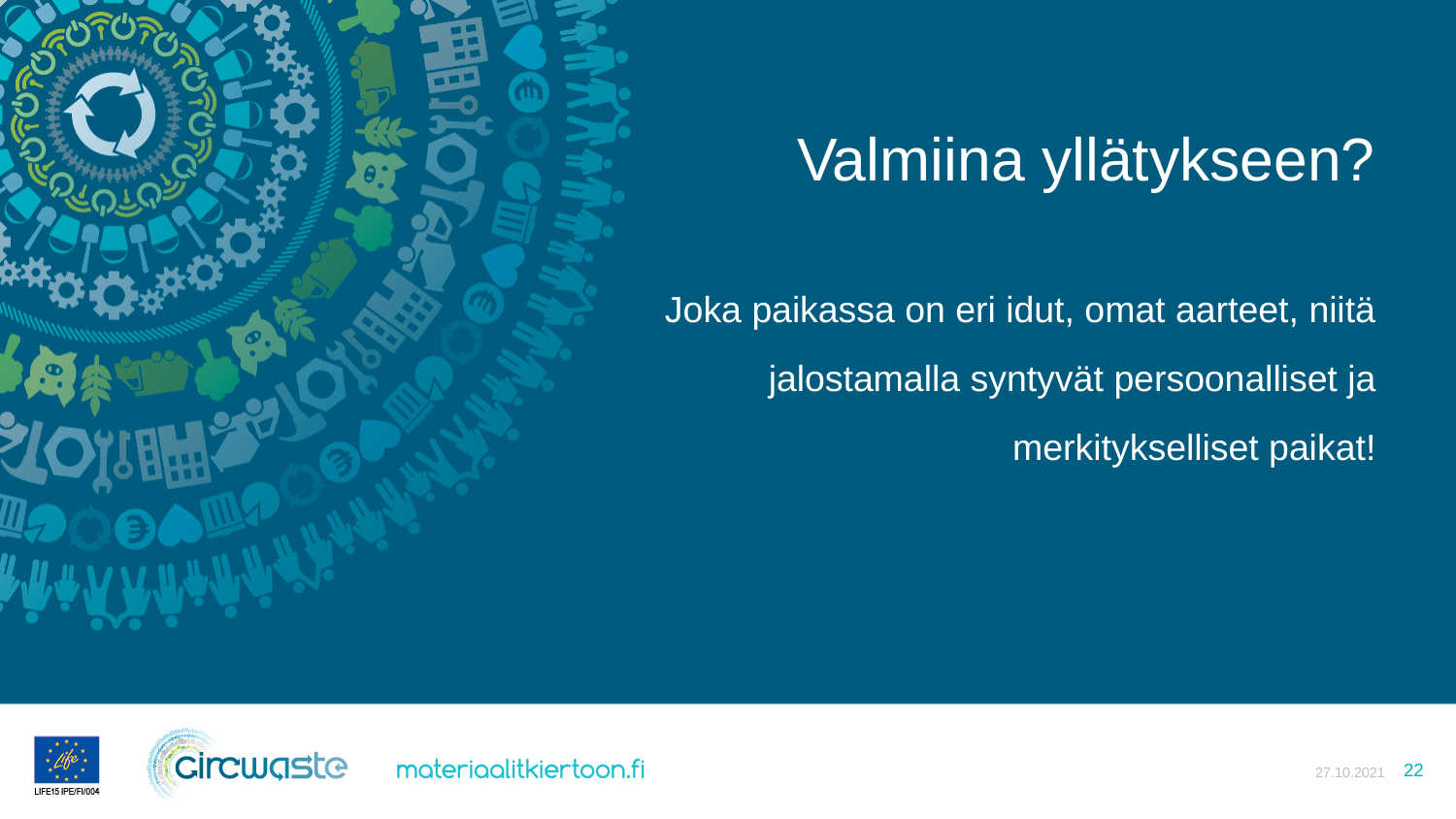

# Valmiina yllätykseen? Joka paikassa on eri idut, omat aarteet, niitä jalostamalla syntyvät persoonalliset ja merkitykselliset paikat!
27.10.2021
22